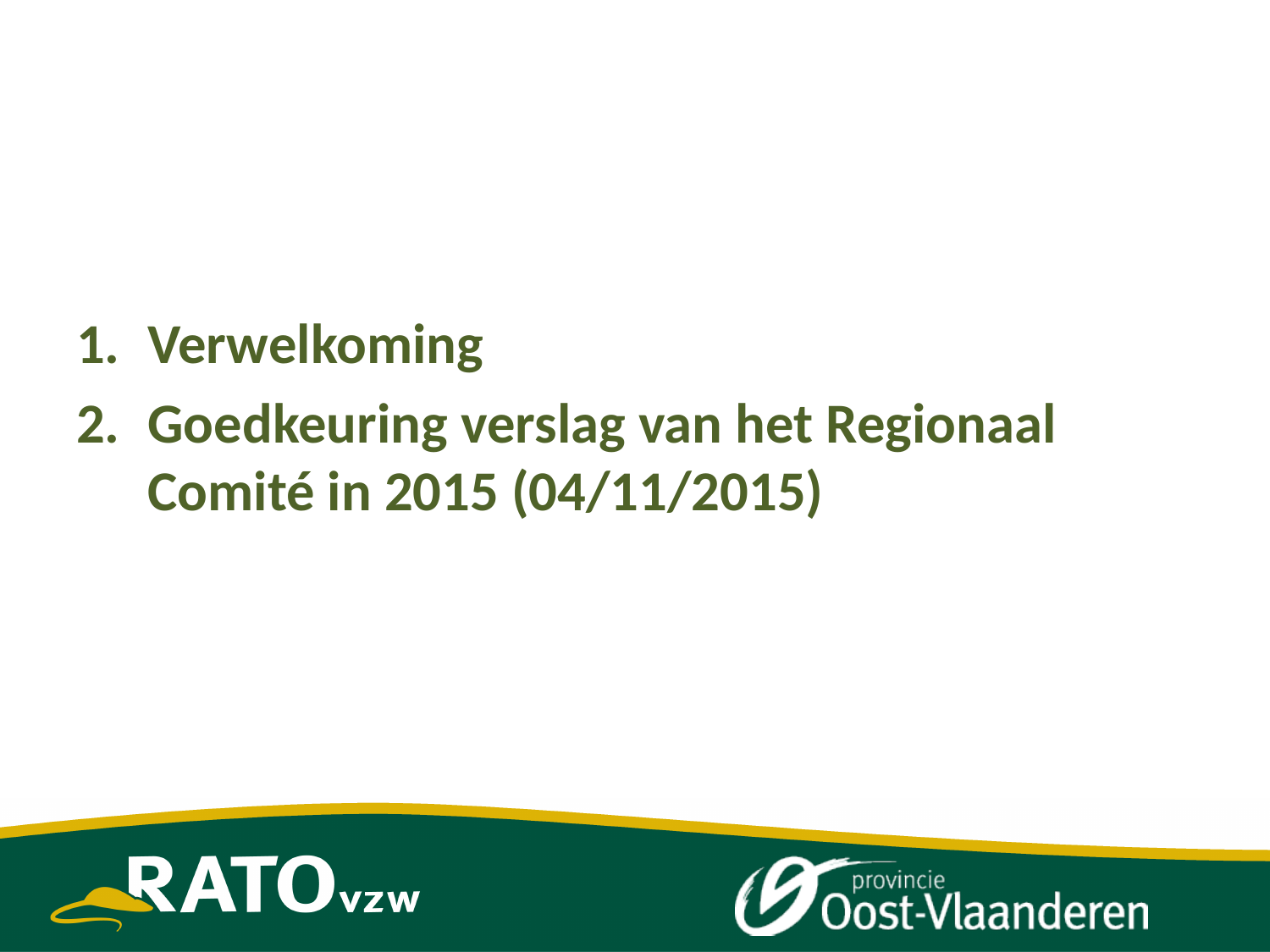

#

Verwelkoming
Goedkeuring verslag van het Regionaal Comité in 2015 (04/11/2015)